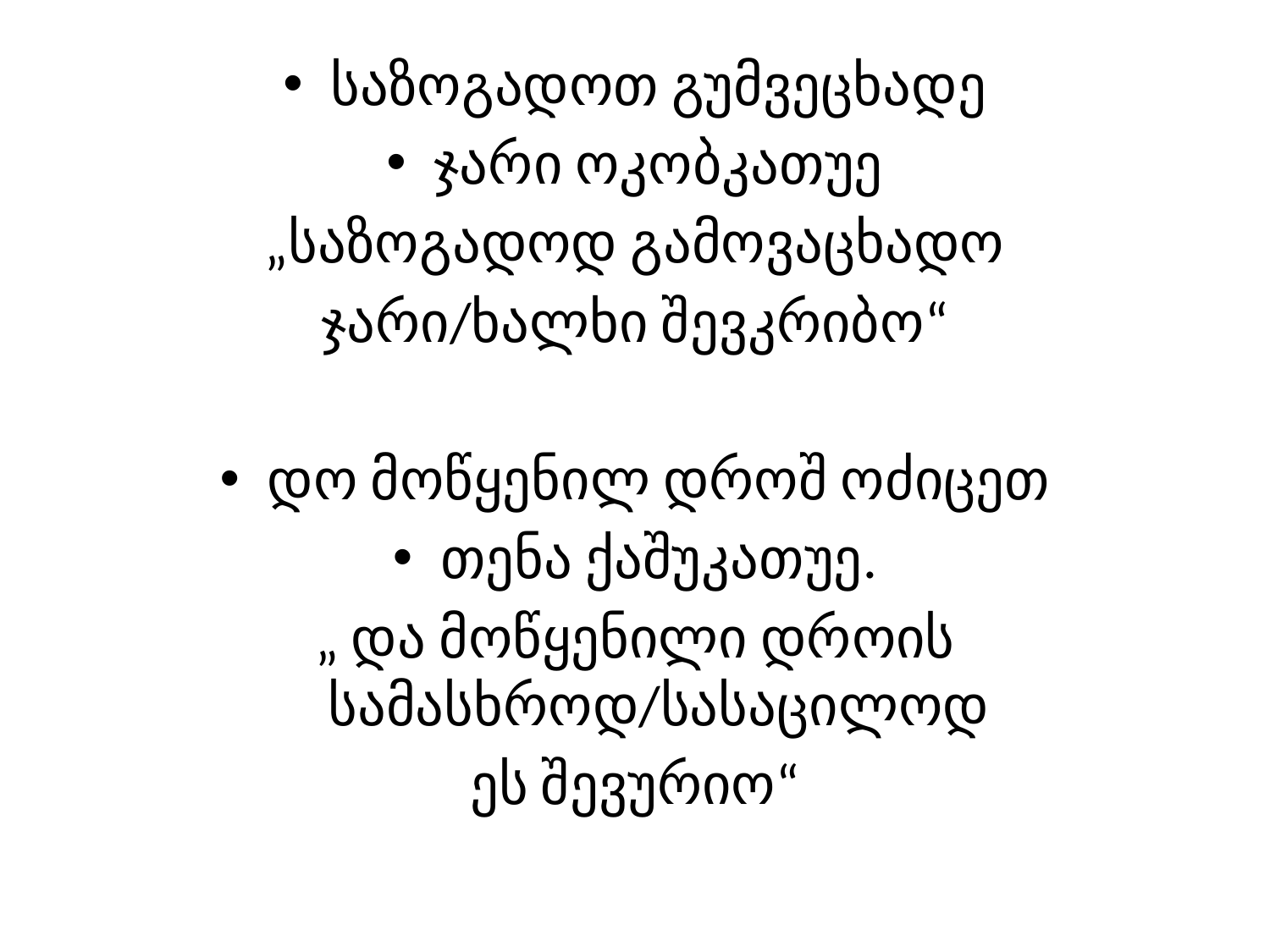

საზოგადოთ გუმვეცხადე
ჯარი ოკობკათუე
„საზოგადოდ გამოვაცხადო
ჯარი/ხალხი შევკრიბო“

დო მოწყენილ დროშ ოძიცეთ
თენა ქაშუკათუე.
„ და მოწყენილი დროის სამასხროდ/სასაცილოდ
ეს შევურიო“